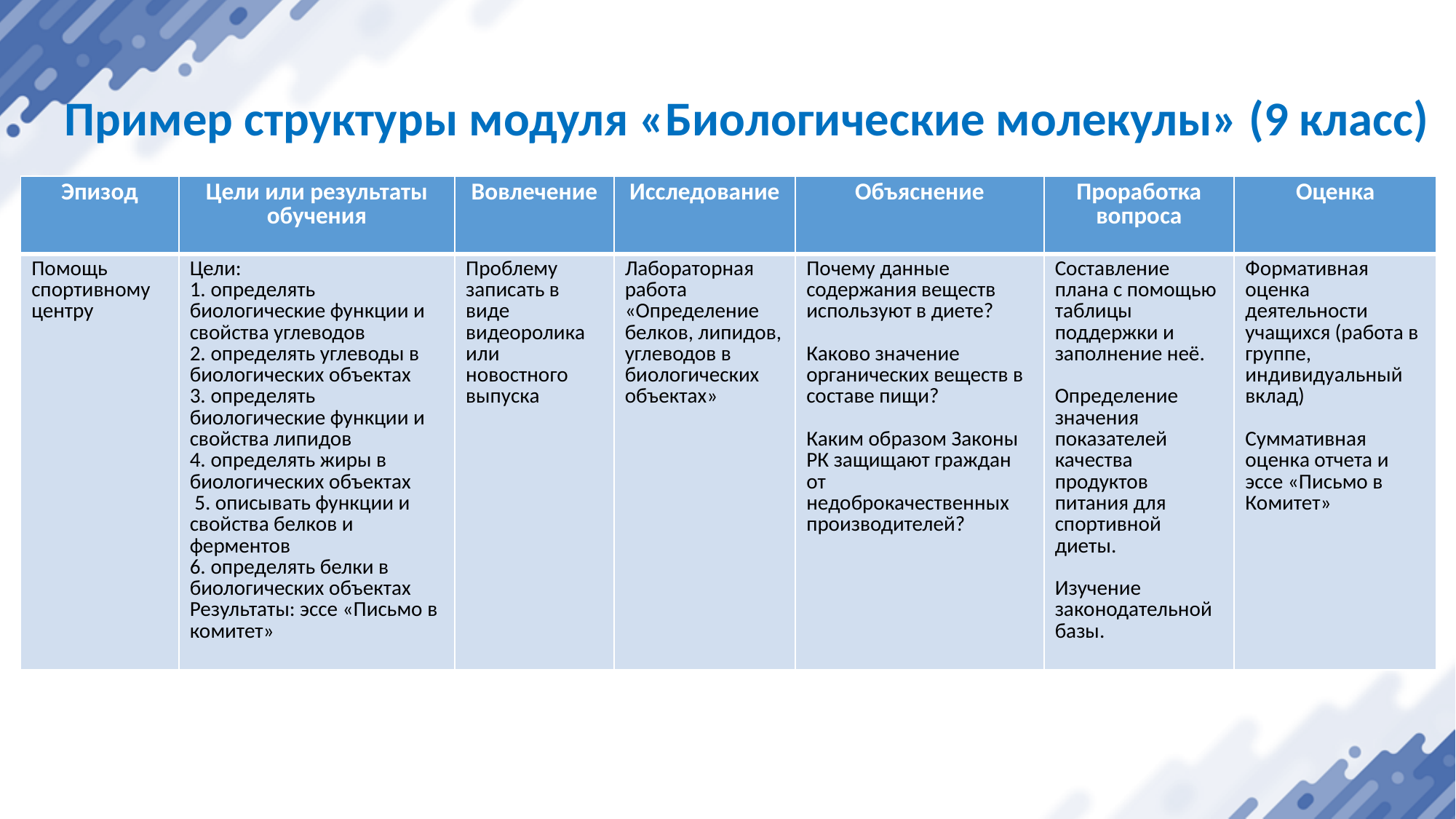

Пример структуры модуля «Биологические молекулы» (9 класс)
| Эпизод | Цели или результаты обучения | Вовлечение | Исследование | Объяснение | Проработка вопроса | Оценка |
| --- | --- | --- | --- | --- | --- | --- |
| Помощь спортивному центру | Цели: 1. определять биологические функции и свойства углеводов 2. определять углеводы в биологических объектах 3. определять биологические функции и свойства липидов  4. определять жиры в биологических объектах  5. описывать функции и свойства белков и ферментов 6. определять белки в биологических объектах Результаты: эссе «Письмо в комитет» | Проблему записать в виде видеоролика или новостного выпуска | Лабораторная работа «Определение белков, липидов, углеводов в биологических объектах» | Почему данные содержания веществ используют в диете? Каково значение органических веществ в составе пищи? Каким образом Законы РК защищают граждан от недоброкачественных производителей? | Составление плана с помощью таблицы поддержки и заполнение неё. Определение значения показателей качества продуктов питания для спортивной диеты. Изучение законодательной базы. | Формативная оценка деятельности учащихся (работа в группе, индивидуальный вклад) Суммативная оценка отчета и эссе «Письмо в Комитет» |